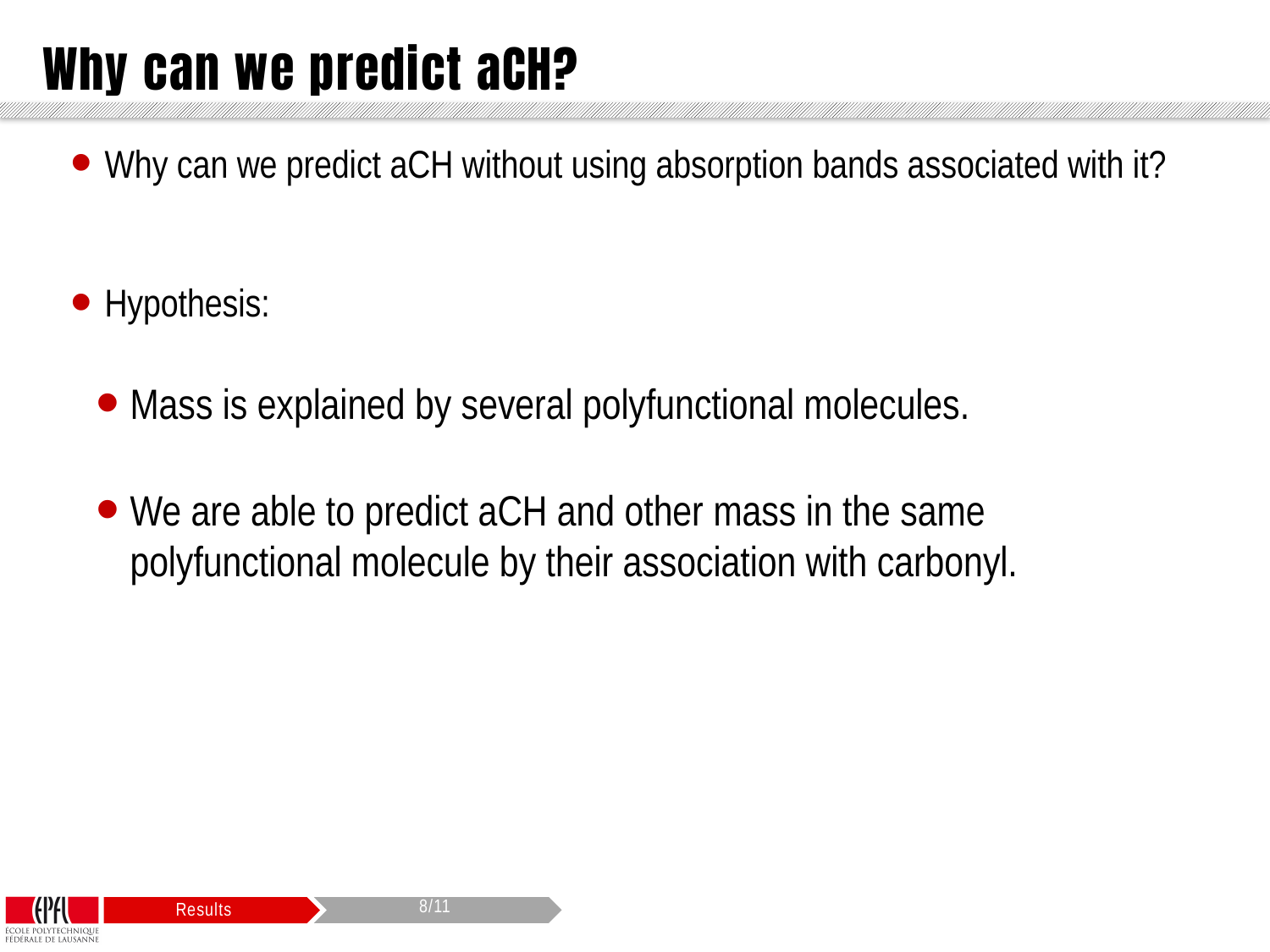

# Why can we predict aCH?
Why can we predict aCH without using absorption bands associated with it?

Hypothesis:

Mass is explained by several polyfunctional molecules.

We are able to predict aCH and other mass in the same polyfunctional molecule by their association with carbonyl.

8/11

Results